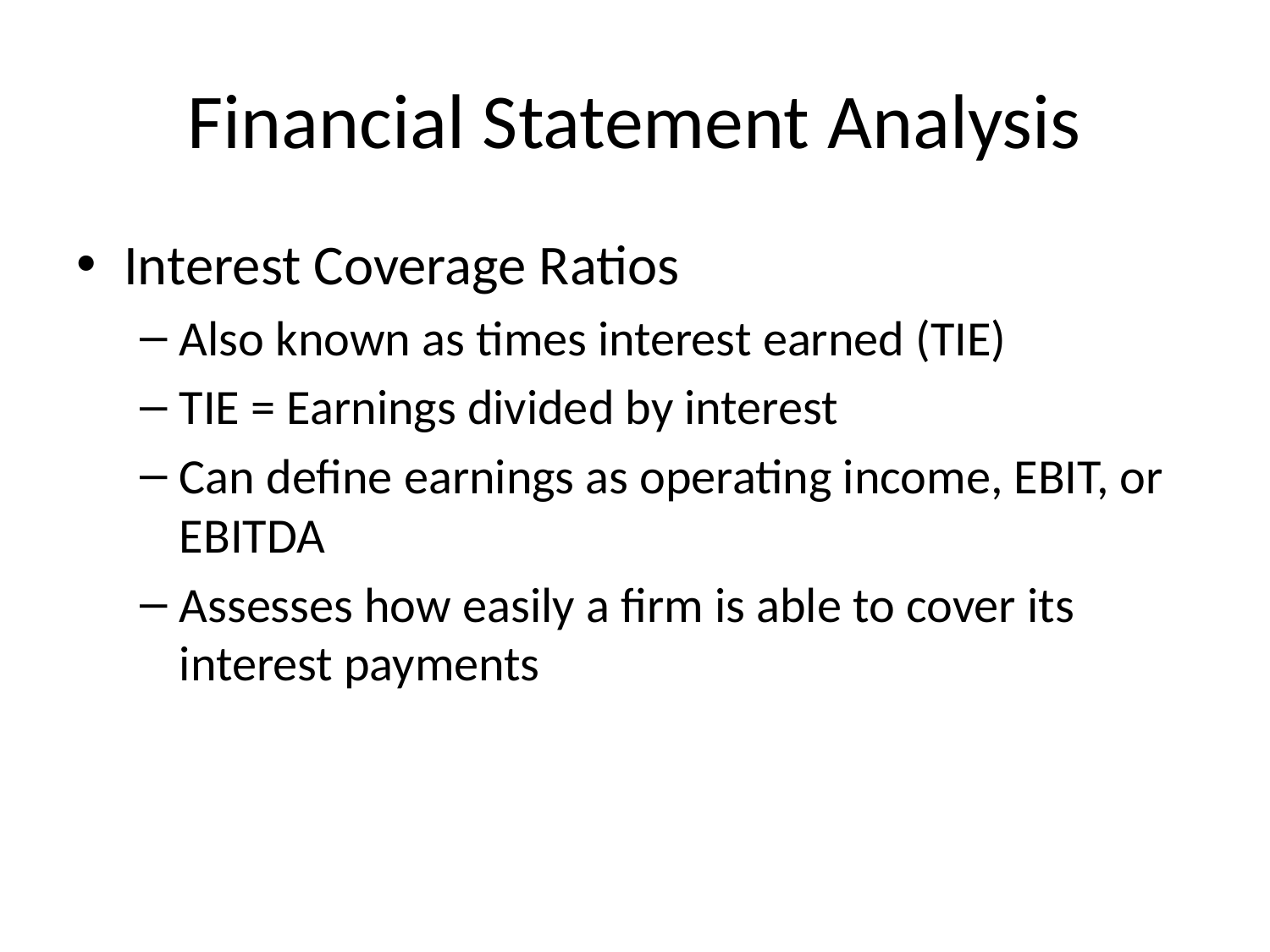

# Financial Statement Analysis
Interest Coverage Ratios
Also known as times interest earned (TIE)
TIE = Earnings divided by interest
Can define earnings as operating income, EBIT, or EBITDA
Assesses how easily a firm is able to cover its interest payments